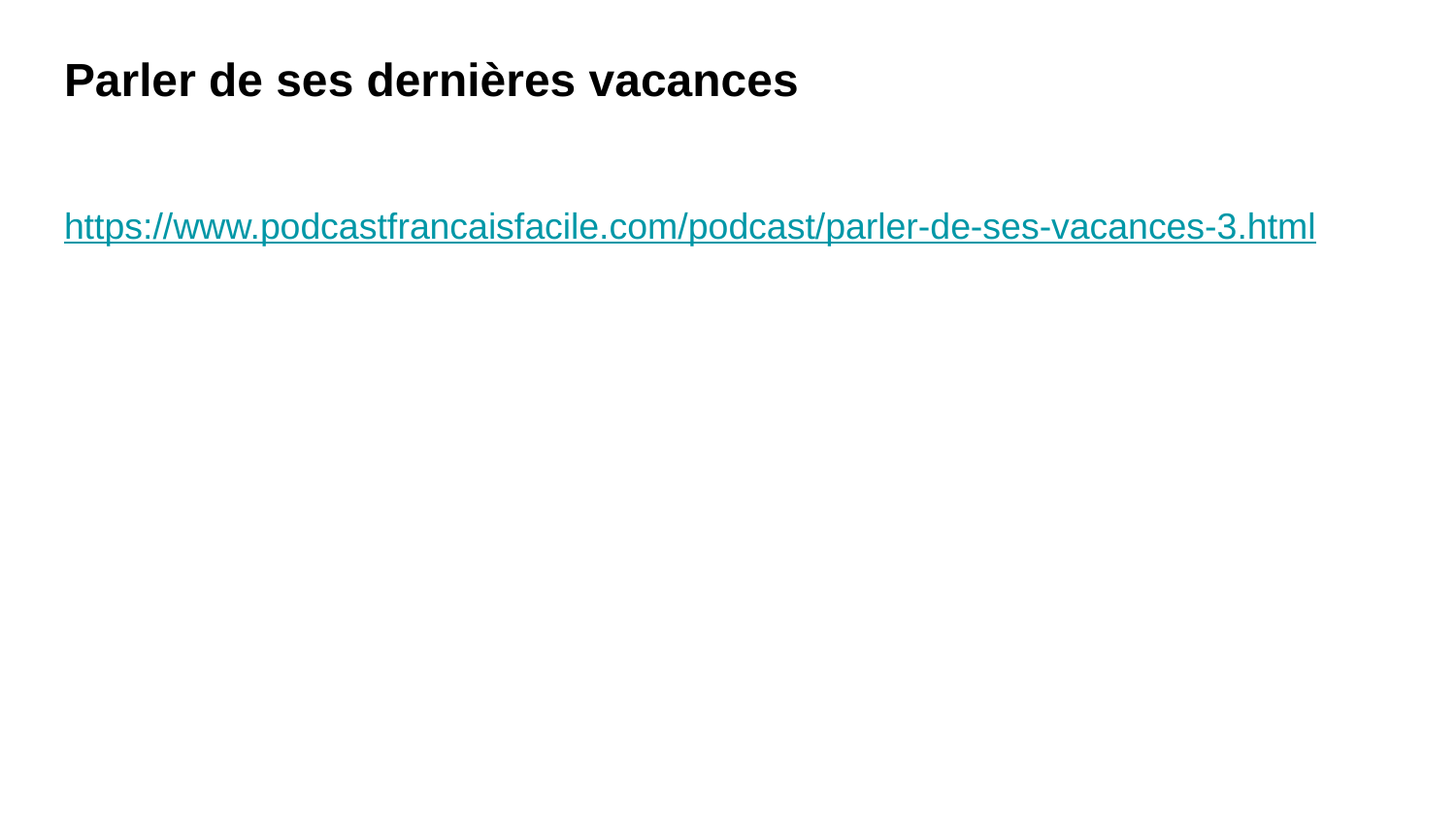

# Parler de ses dernières vacances

https://www.podcastfrancaisfacile.com/podcast/parler-de-ses-vacances-3.html